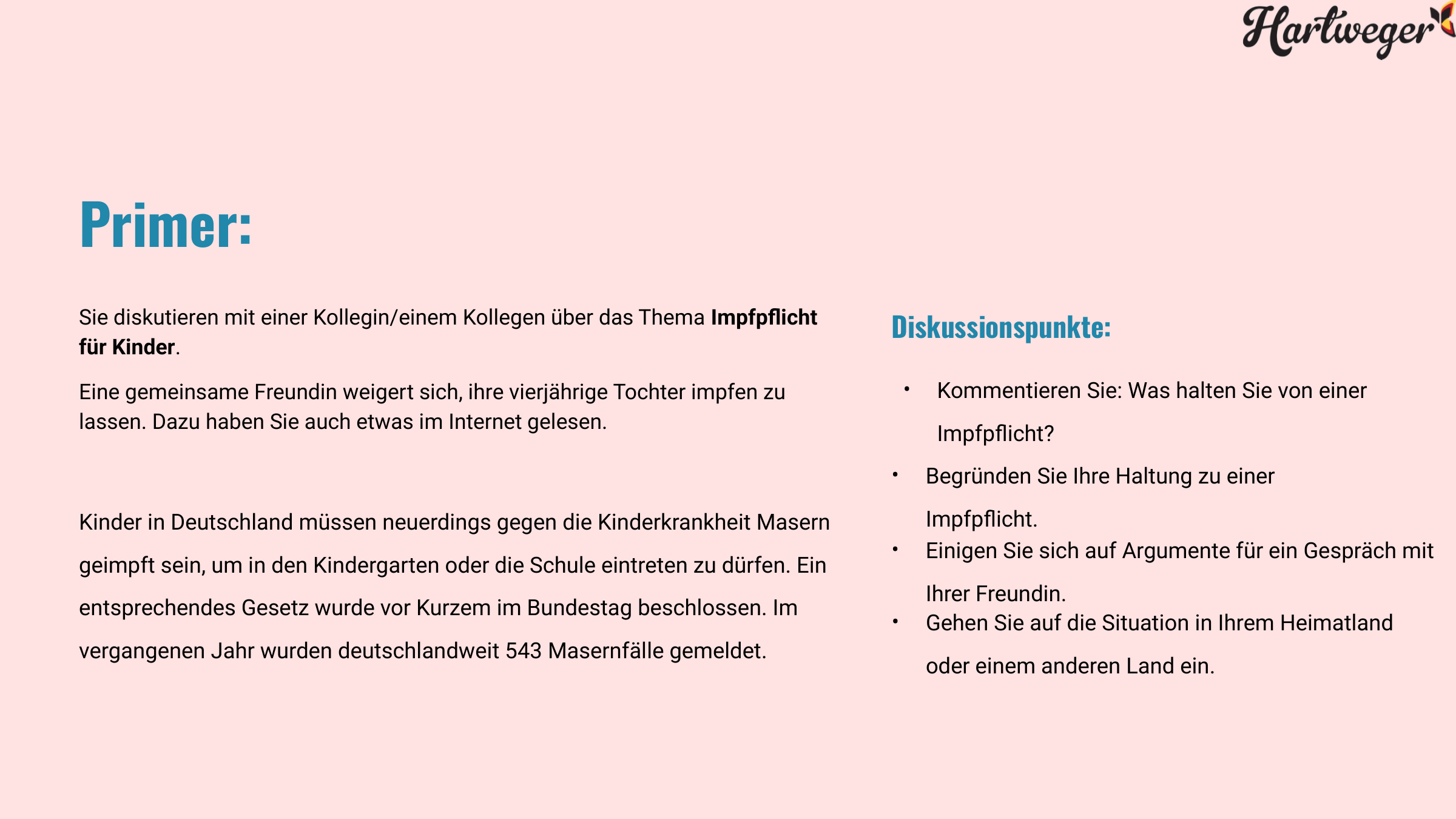

Primer:
Sie diskutieren mit einer Kollegin/einem Kollegen über das Thema Impfpflicht für Kinder.
Eine gemeinsame Freundin weigert sich, ihre vierjährige Tochter impfen zu lassen. Dazu haben Sie auch etwas im Internet gelesen.

Kinder in Deutschland müssen neuerdings gegen die Kinderkrankheit Masern geimpft sein, um in den Kindergarten oder die Schule eintreten zu dürfen. Ein entsprechendes Gesetz wurde vor Kurzem im Bundestag beschlossen. Im vergangenen Jahr wurden deutschlandweit 543 Masernfälle gemeldet.
Diskussionspunkte:
Kommentieren Sie: Was halten Sie von einer Impfpflicht?
Begründen Sie Ihre Haltung zu einer Impfpflicht.

Einigen Sie sich auf Argumente für ein Gespräch mit Ihrer Freundin.
Gehen Sie auf die Situation in Ihrem Heimatland oder einem anderen Land ein.